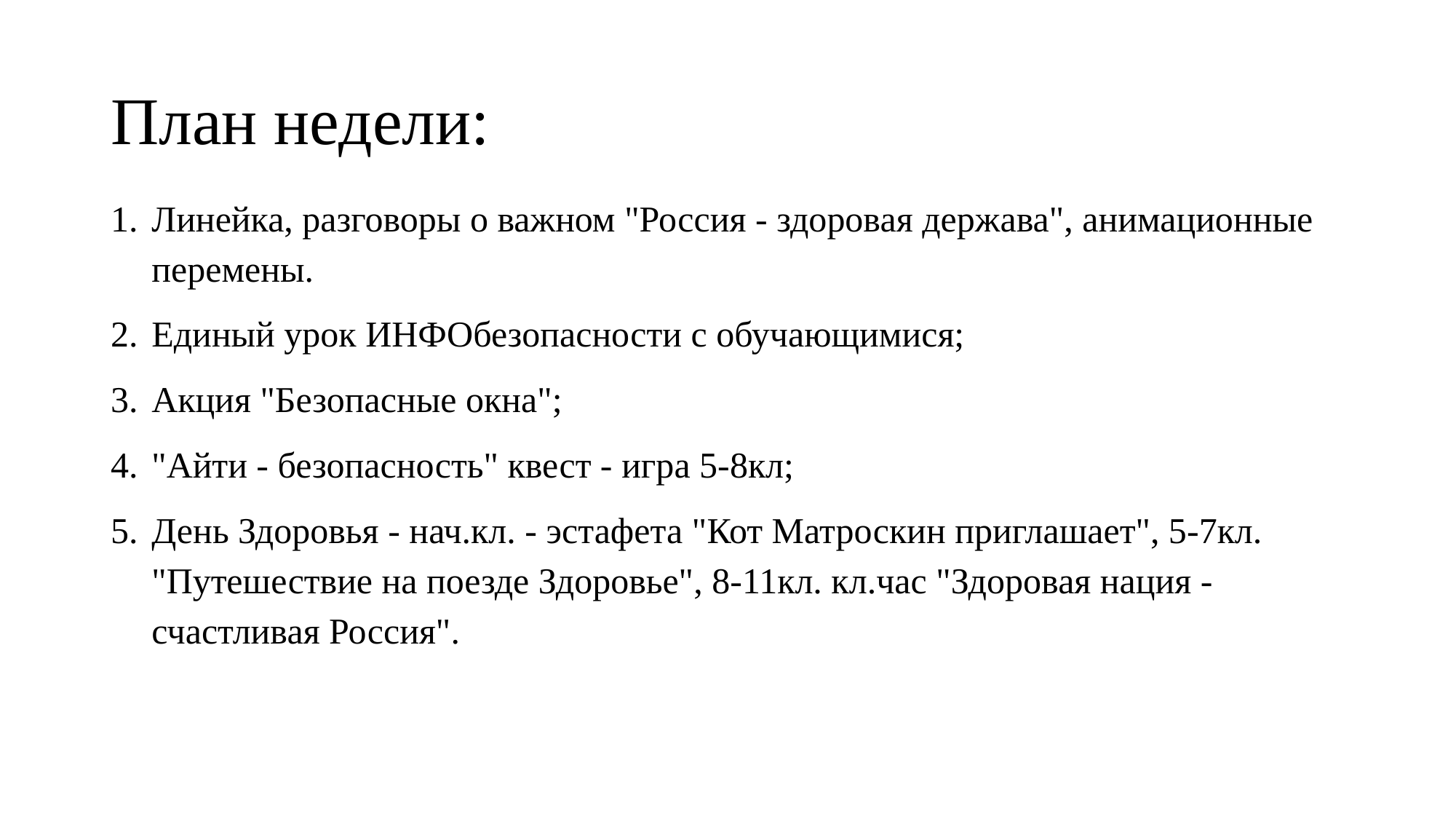

# План недели:
Линейка, разговоры о важном "Россия - здоровая держава", анимационные перемены.
Единый урок ИНФОбезопасности с обучающимися;
Акция "Безопасные окна";
"Айти - безопасность" квест - игра 5-8кл;
День Здоровья - нач.кл. - эстафета "Кот Матроскин приглашает", 5-7кл. "Путешествие на поезде Здоровье", 8-11кл. кл.час "Здоровая нация - счастливая Россия".